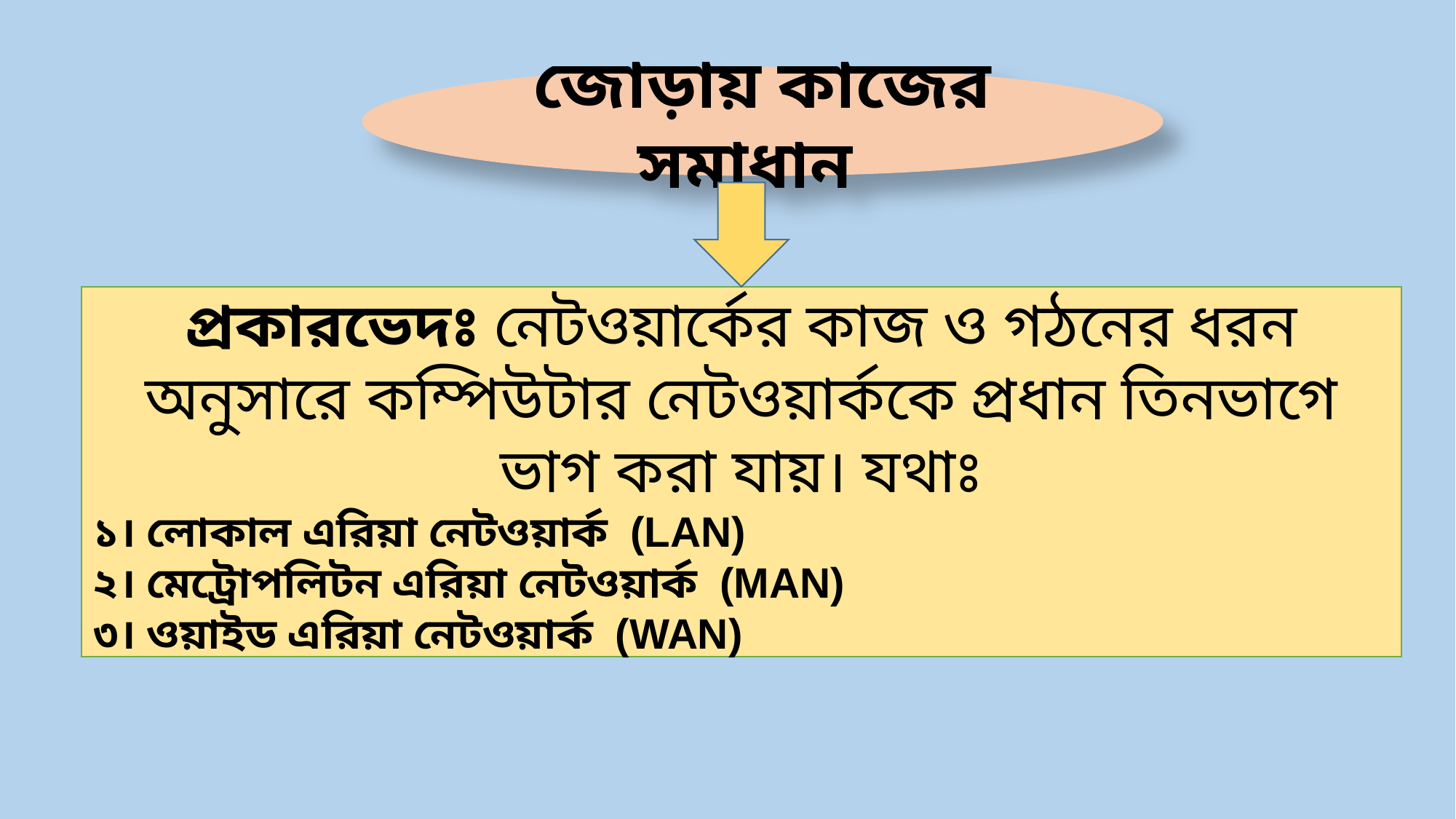

জোড়ায় কাজের সমাধান

প্রকারভেদঃ নেটওয়ার্কের কাজ ও গঠনের ধরন অনুসারে কম্পিউটার নেটওয়ার্ককে প্রধান তিনভাগে ভাগ করা যায়। যথাঃ
১। লোকাল এরিয়া নেটওয়ার্ক  (LAN)
২। মেট্রোপলিটন এরিয়া নেটওয়ার্ক  (MAN)
৩। ওয়াইড এরিয়া নেটওয়ার্ক  (WAN)